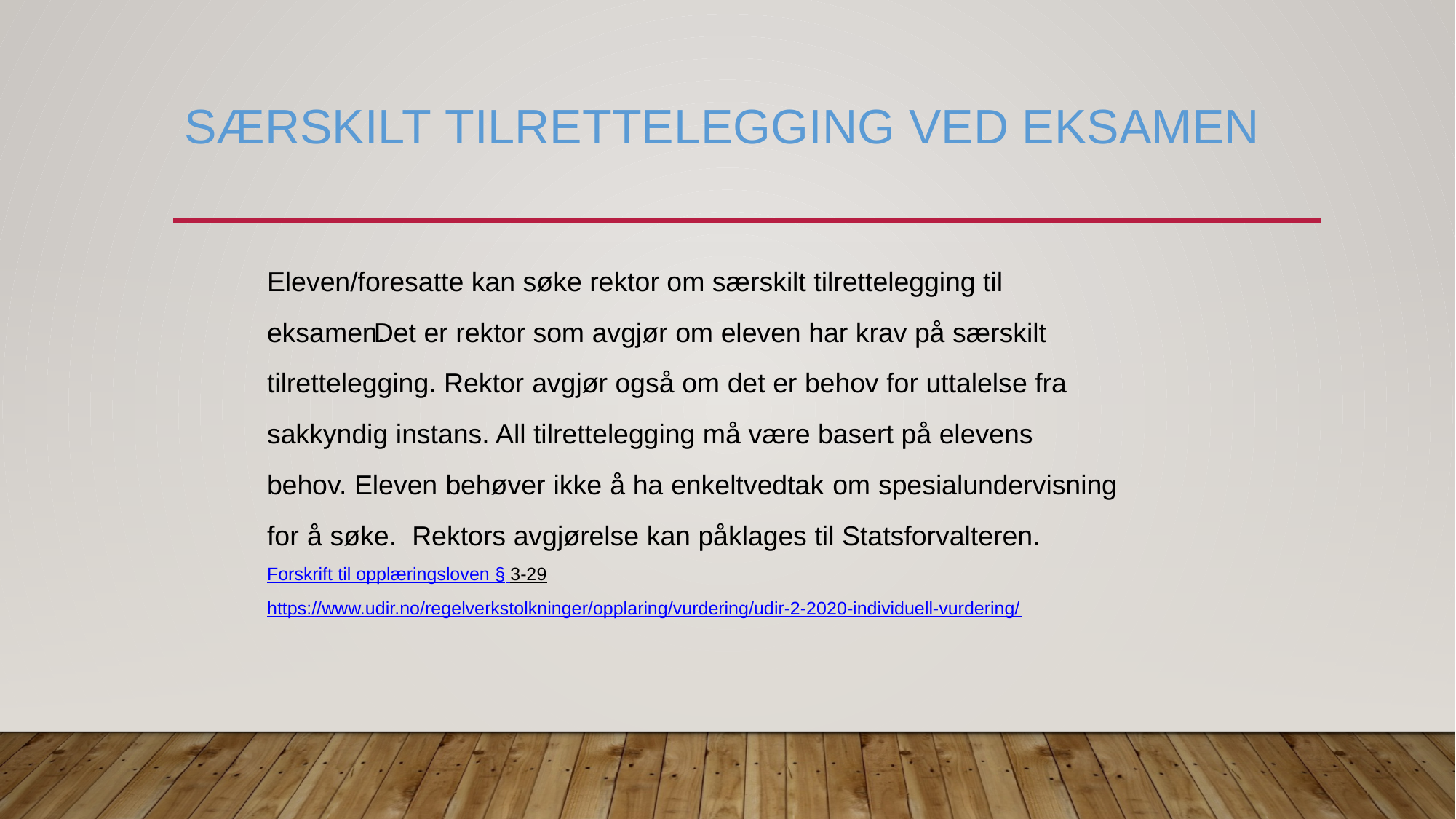

# Særskilt tilrettelegging ved eksamen
Eleven/foresatte kan søke rektor om særskilt tilrettelegging til eksamen.         Det er rektor som avgjør om eleven har krav på særskilt tilrettelegging. Rektor avgjør også om det er behov for uttalelse fra sakkyndig instans. All tilrettelegging må være basert på elevens behov. Eleven behøver ikke å ha enkeltvedtak om spesialundervisning for å søke.  Rektors avgjørelse kan påklages til Statsforvalteren.
Forskrift til opplæringsloven § 3-29 https://www.udir.no/regelverkstolkninger/opplaring/vurdering/udir-2-2020-individuell-vurdering/